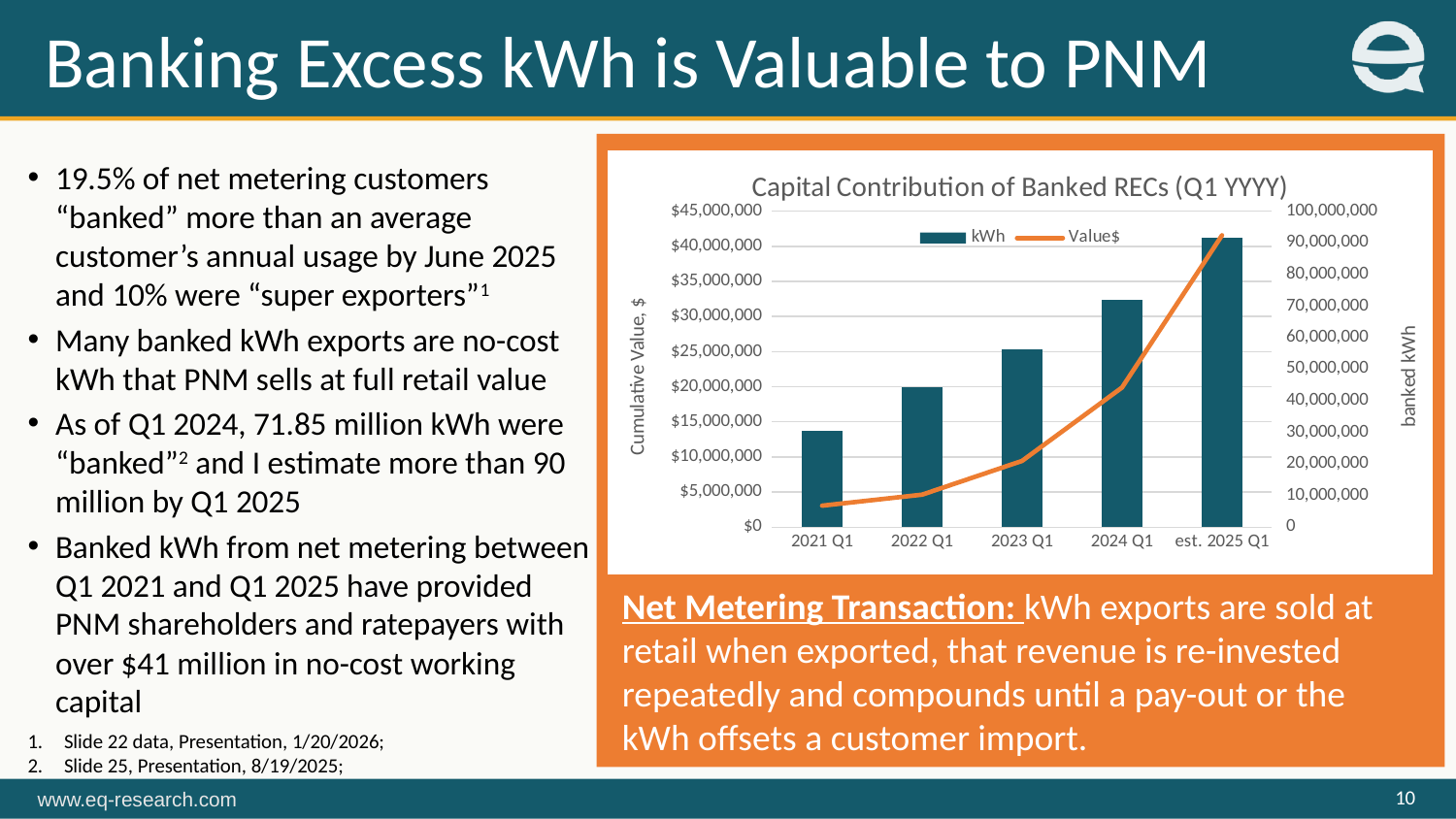

Banking Excess kWh is Valuable to PNM

### Chart: Capital Contribution of Banked RECs (Q1 YYYY)

| Category | kWh | Value$ |
|---|---|---|
| 2021 Q1 | 30598325.0 | 3059832.5 |
| 2022 Q1 | 44144756.0 | 4628663.875 |
| 2023 Q1 | 56220026.0 | 9434218.12125 |
| 2024 Q1 | 71849999.0 | 19884301.810987502 |
| est. 2025 Q1 | 91409156.0 | 41553423.148744136 |
19.5% of net metering customers “banked” more than an average customer’s annual usage by June 2025 and 10% were “super exporters”1
Many banked kWh exports are no-cost kWh that PNM sells at full retail value
As of Q1 2024, 71.85 million kWh were “banked”2 and I estimate more than 90 million by Q1 2025
Banked kWh from net metering between Q1 2021 and Q1 2025 have provided PNM shareholders and ratepayers with over $41 million in no-cost working capital
Net Metering Transaction: kWh exports are sold at retail when exported, that revenue is re-invested repeatedly and compounds until a pay-out or the kWh offsets a customer import.
Slide 22 data, Presentation, 1/20/2026;
Slide 25, Presentation, 8/19/2025;
10